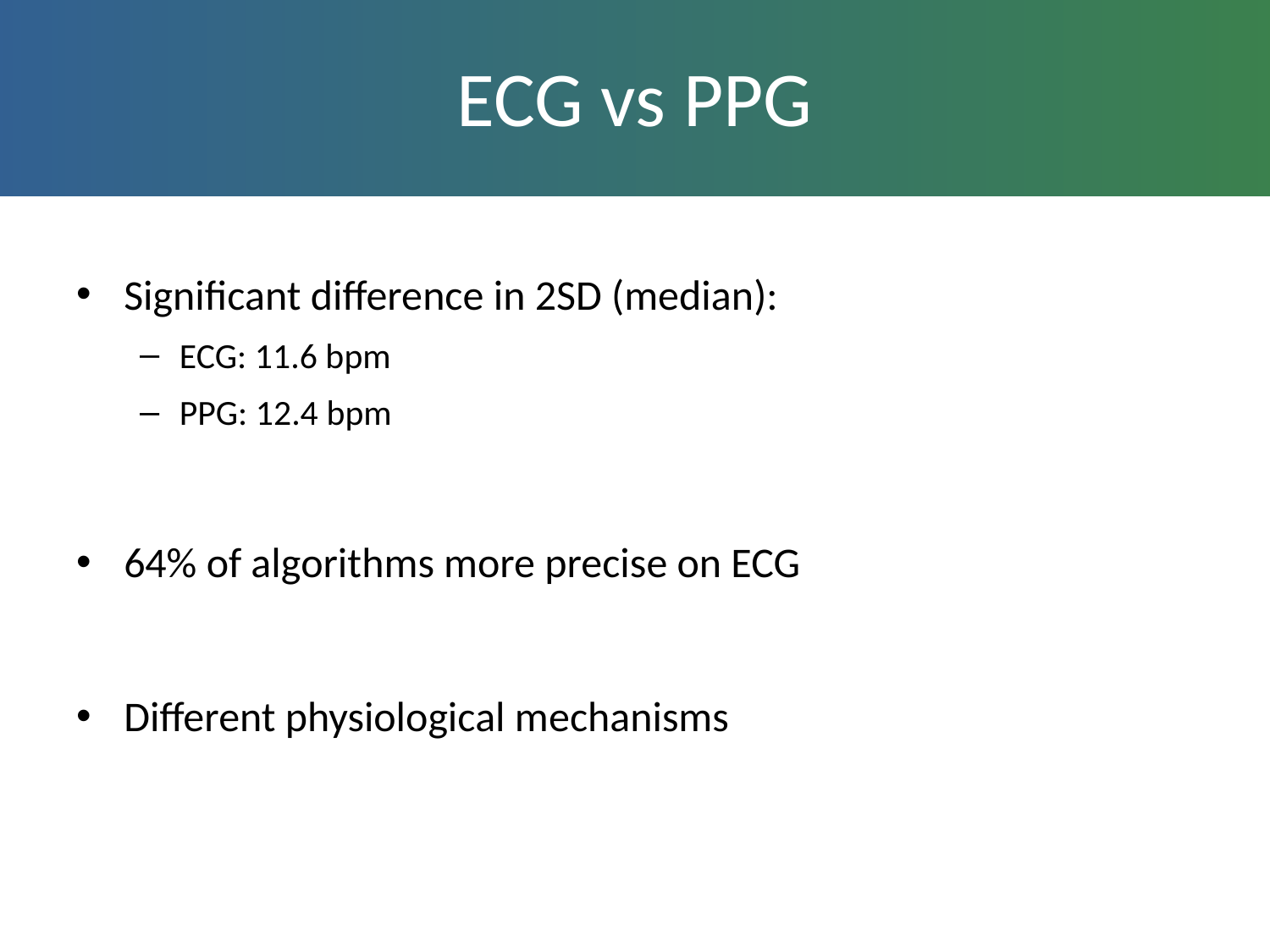

# ECG vs PPG
Significant difference in 2SD (median):
ECG: 11.6 bpm
PPG: 12.4 bpm

64% of algorithms more precise on ECG

Different physiological mechanisms